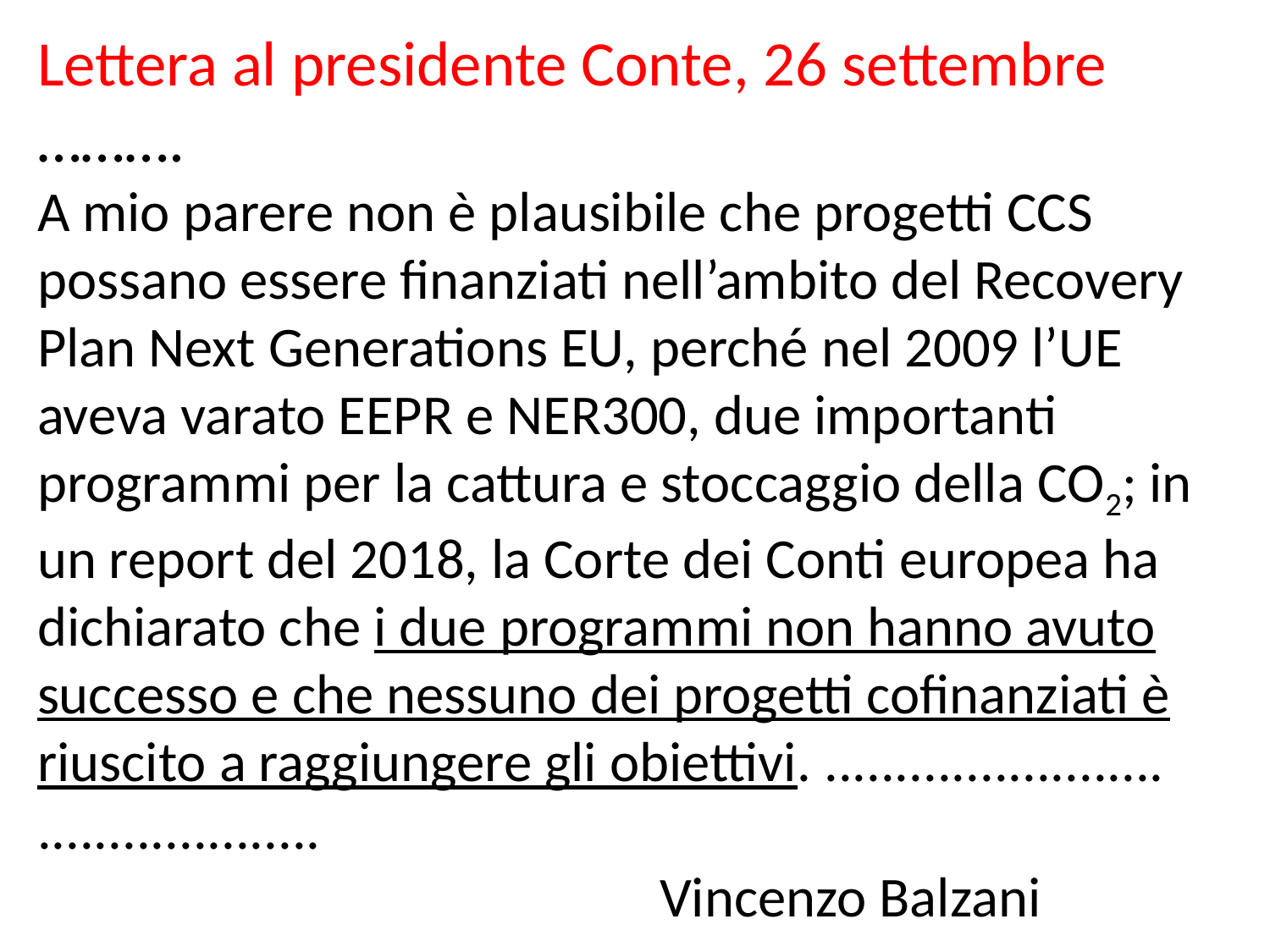

Lettera al presidente Conte, 26 settembre
……….
A mio parere non è plausibile che progetti CCS possano essere finanziati nell’ambito del Recovery Plan Next Generations EU, perché nel 2009 l’UE aveva varato EEPR e NER300, due importanti programmi per la cattura e stoccaggio della CO2; in un report del 2018, la Corte dei Conti europea ha dichiarato che i due programmi non hanno avuto successo e che nessuno dei progetti cofinanziati è riuscito a raggiungere gli obiettivi. ........................
....................
                                                 Vincenzo Balzani